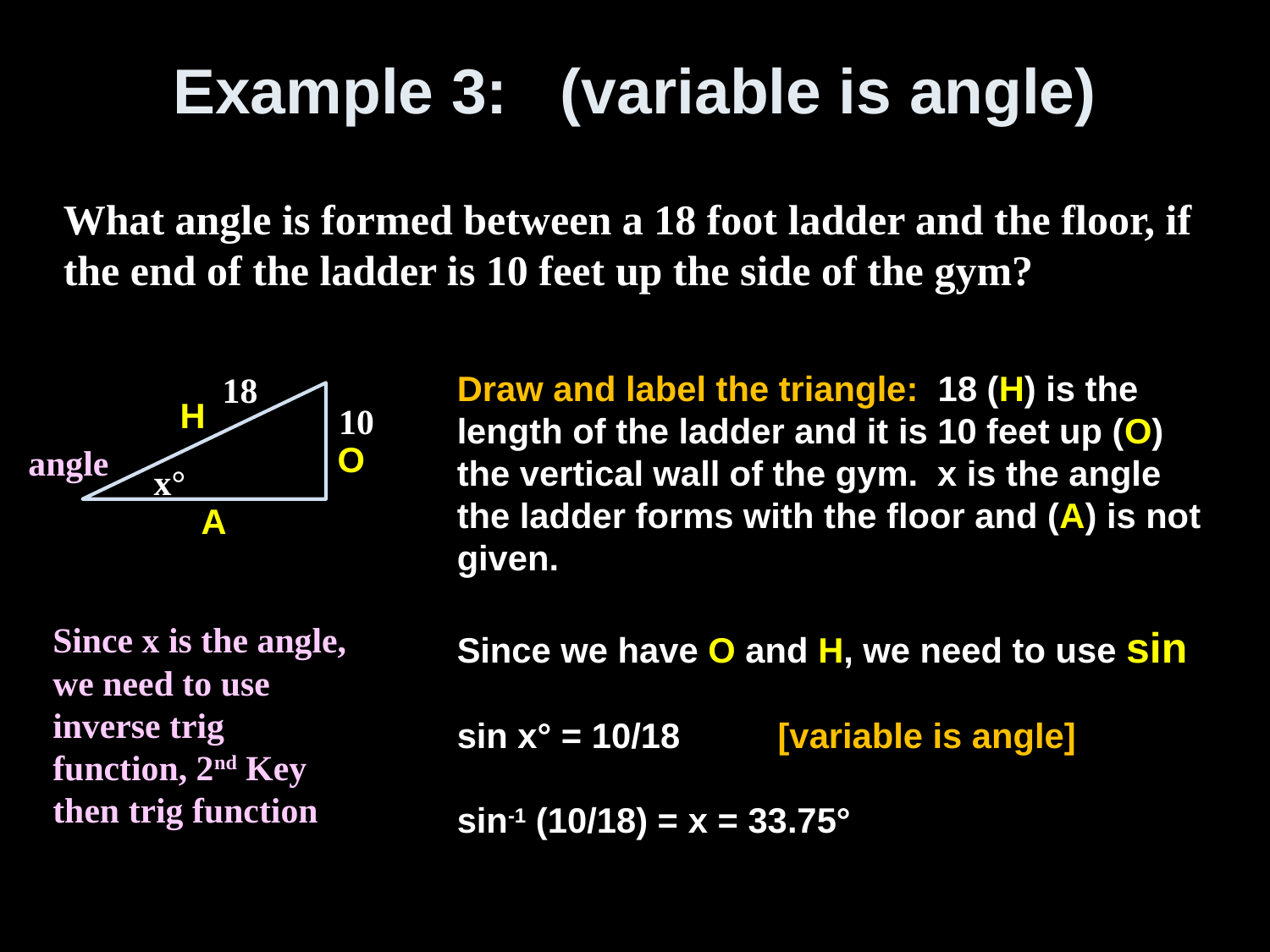

# Example 3:   (variable is angle)
What angle is formed between a 18 foot ladder and the floor, if the end of the ladder is 10 feet up the side of the gym?
Draw and label the triangle:  18 (H) is the length of the ladder and it is 10 feet up (O) the vertical wall of the gym.  x is the angle the ladder forms with the floor and (A) is not given.

Since we have O and H, we need to use sin

sin x° = 10/18          [variable is angle]

sin-1 (10/18) = x = 33.75°
18

H
10
O
angle
x°
A
Since x is the angle, we need to use inverse trig function, 2nd Key then trig function